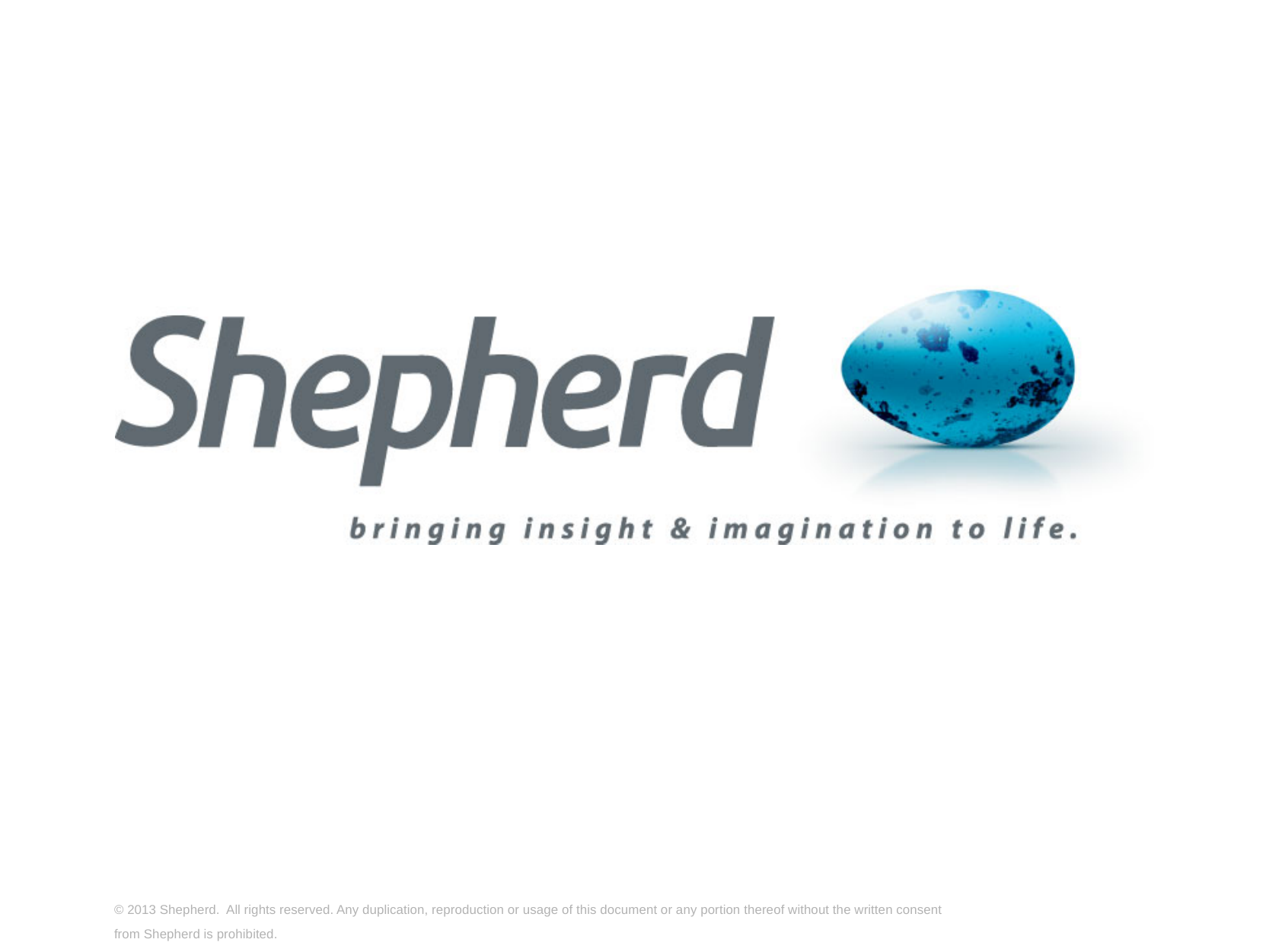

© 2013 Shepherd.  All rights reserved. Any duplication, reproduction or usage of this document or any portion thereof without the written consent
from Shepherd is prohibited.